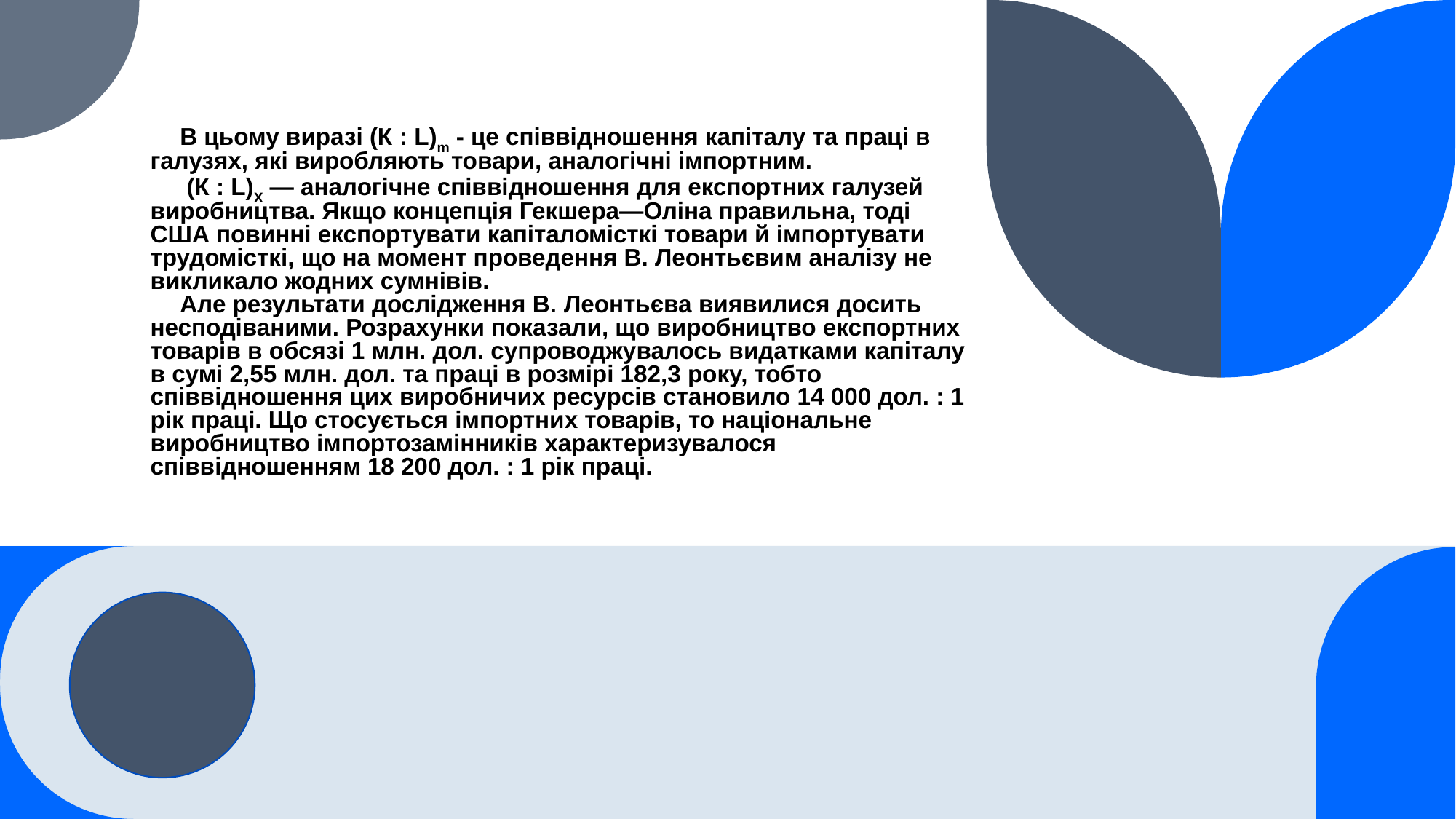

# В цьому виразі (К : L)m - це співвідношення капіталу та праці в галузях, які виробляють товари, аналогічні імпортним.
 (К : L)Х — аналогічне співвідношення для експортних галузей виробництва. Якщо концепція Гекшера—Оліна правильна, тоді США повинні експортувати капіталомісткі товари й імпортувати трудомісткі, що на момент проведення В. Леонтьєвим аналізу не викликало жодних сумнівів.
Але результати дослідження В. Леонтьєва виявилися досить несподіваними. Розрахунки показали, що виробництво експортних товарів в обсязі 1 млн. дол. супроводжувалось видатками капіталу в сумі 2,55 млн. дол. та праці в розмірі 182,3 року, тобто співвідношення цих виробничих ресурсів становило 14 000 дол. : 1 рік праці. Що стосується імпортних товарів, то національне виробництво імпортозамінників характеризувалося співвідношенням 18 200 дол. : 1 рік праці.